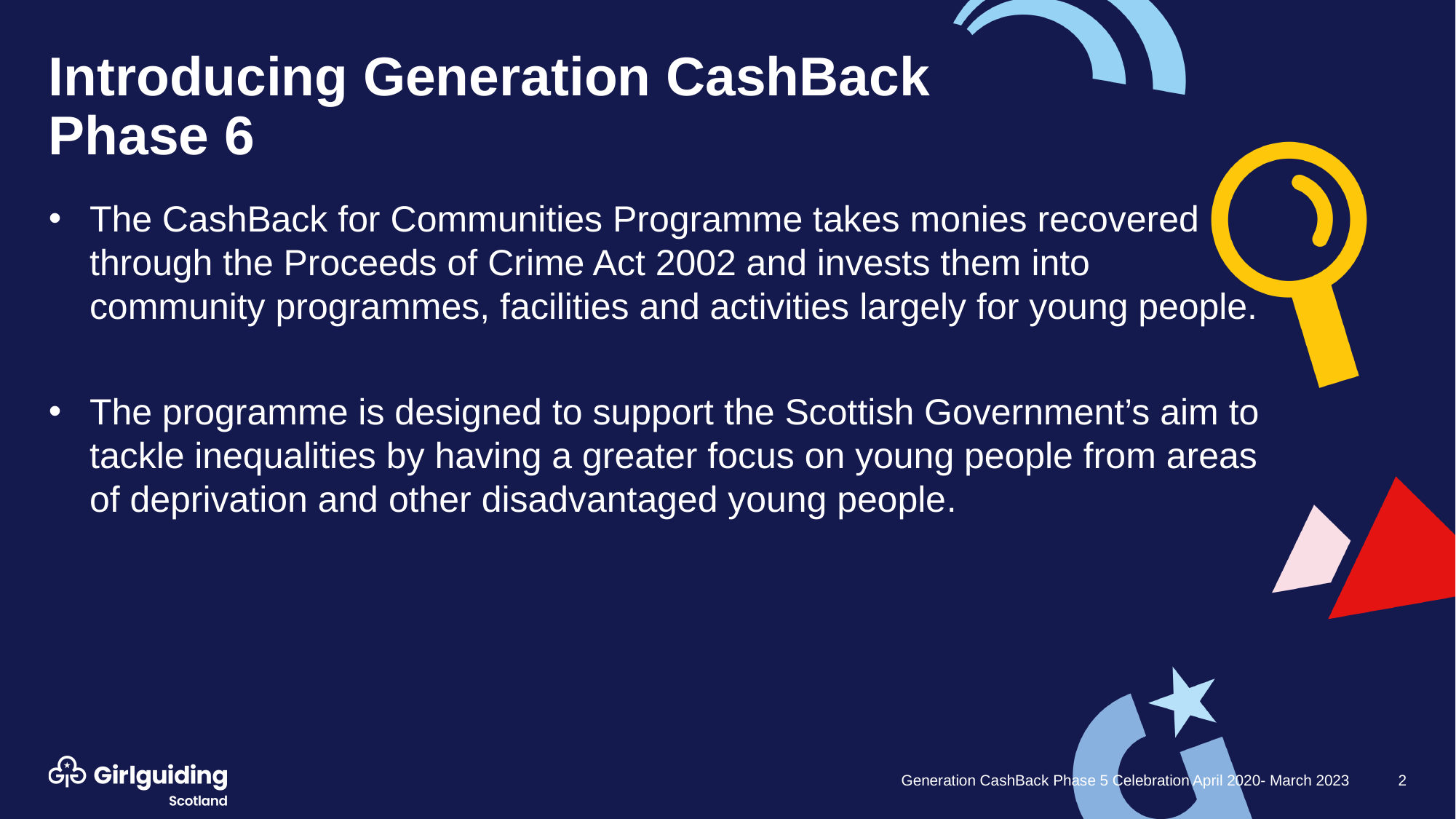

# Introducing Generation CashBack Phase 6
The CashBack for Communities Programme takes monies recovered through the Proceeds of Crime Act 2002 and invests them into community programmes, facilities and activities largely for young people.

The programme is designed to support the Scottish Government’s aim to tackle inequalities by having a greater focus on young people from areas of deprivation and other disadvantaged young people.

2
Generation CashBack Phase 5 Celebration April 2020- March 2023